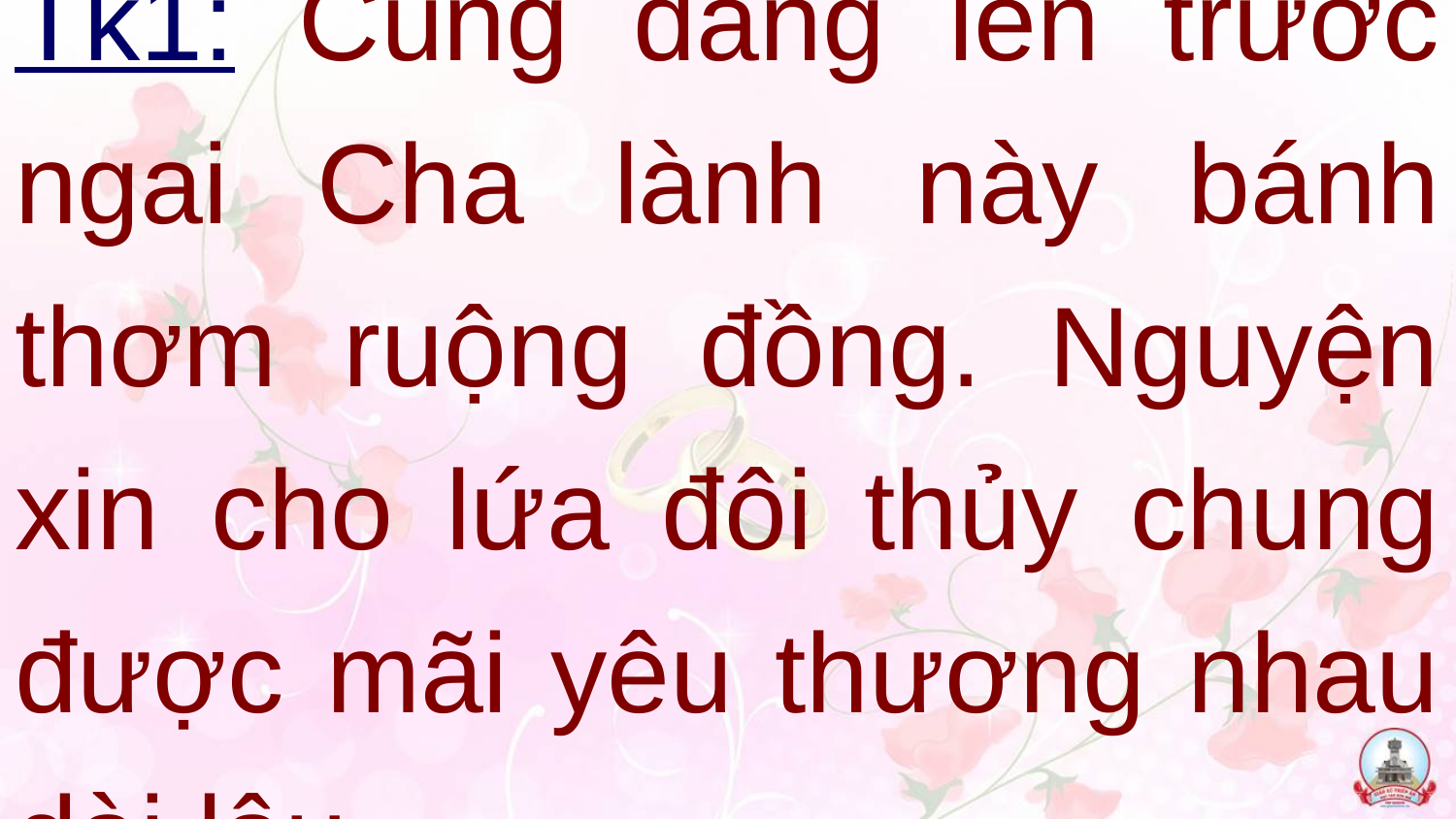

# Tk1: Cùng dâng lên trước ngai Cha lành này bánh thơm ruộng đồng. Nguyện xin cho lứa đôi thủy chung được mãi yêu thương nhau dài lâu.